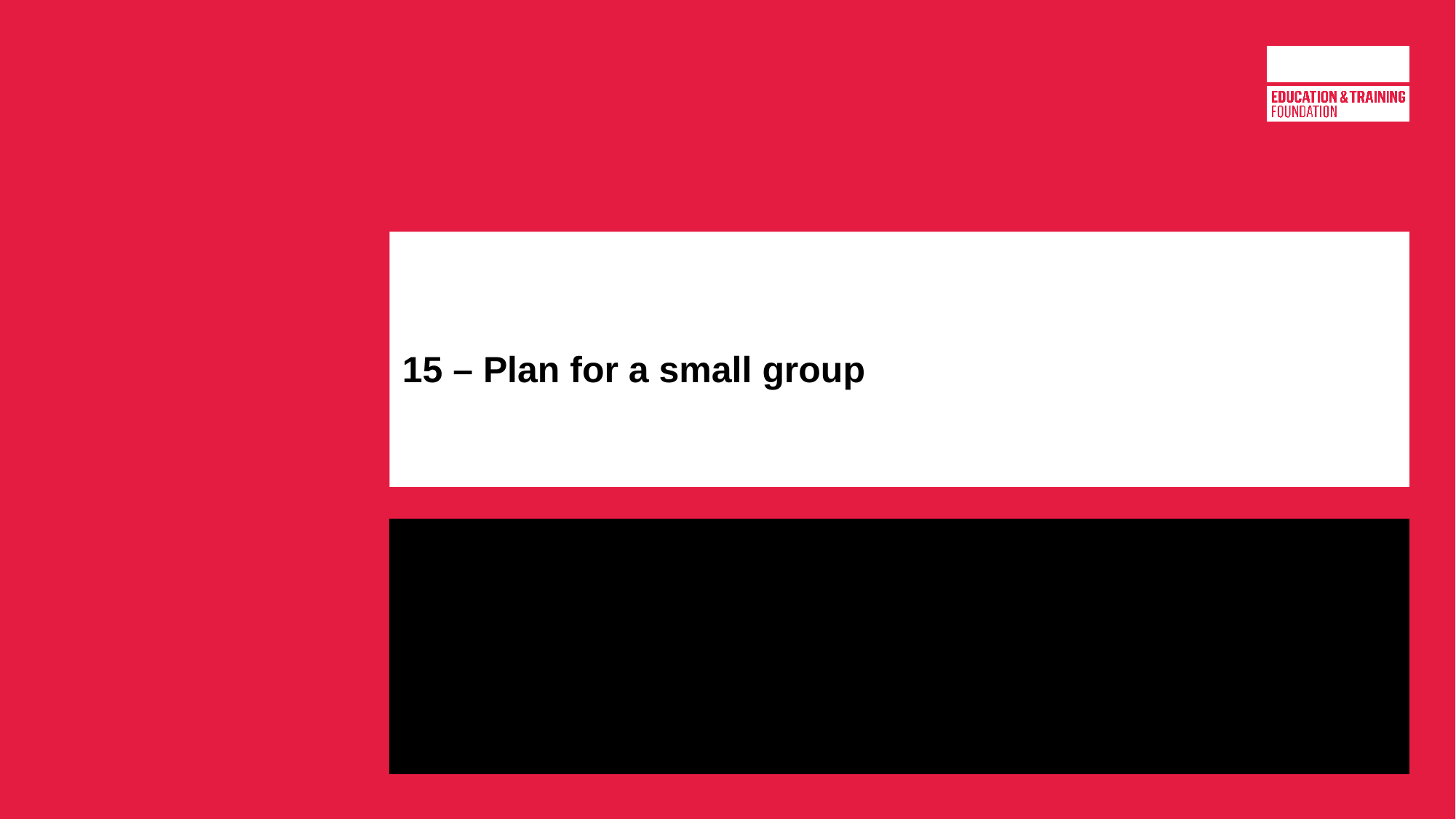

# 15 – Plan for a small group

OAP Cycle Review